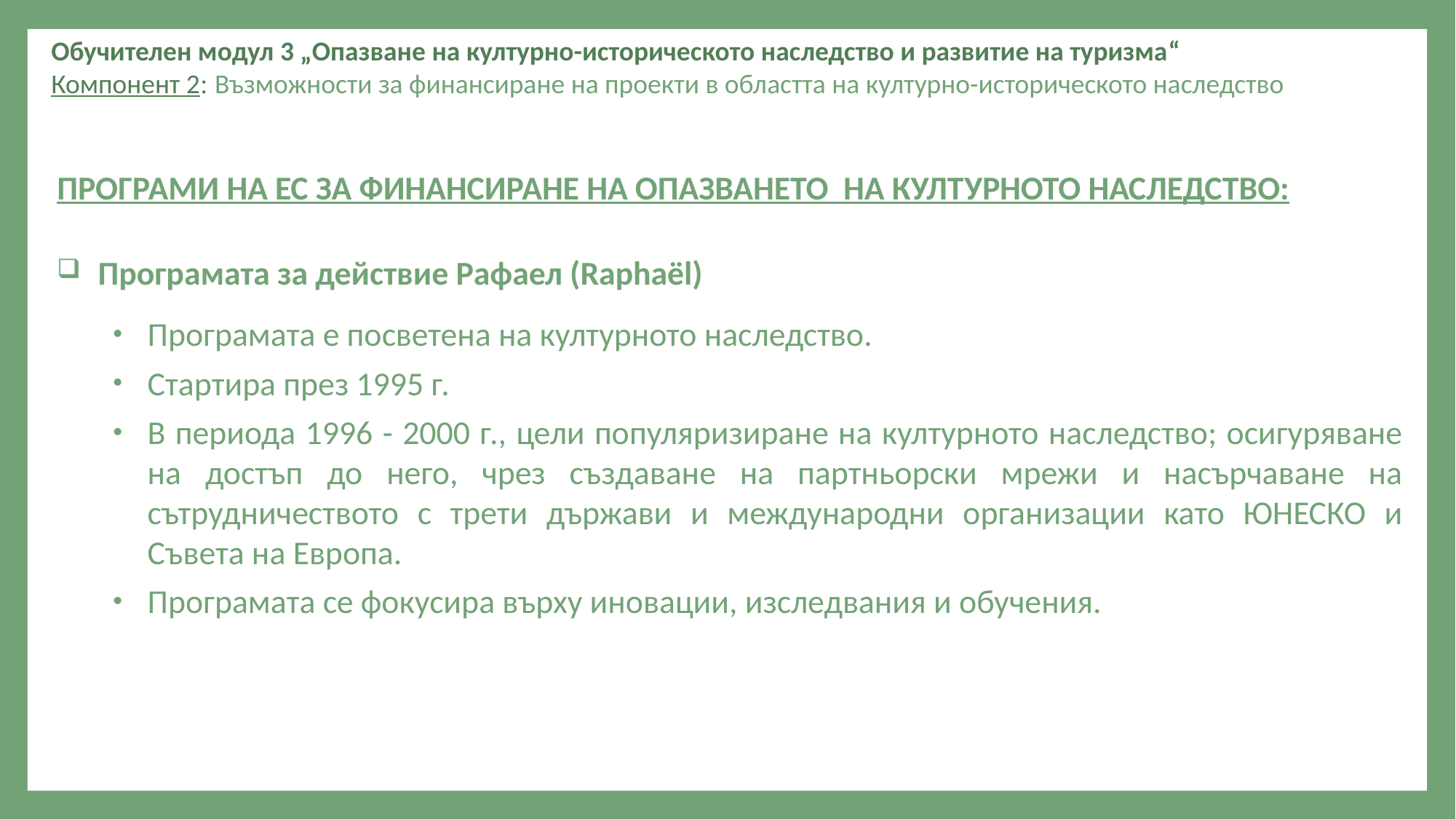

Обучителен модул 3 „Опазване на културно-историческото наследство и развитие на туризма“
Компонент 2: Възможности за финансиране на проекти в областта на културно-историческото наследство
ПРОГРАМИ НА ЕС ЗА ФИНАНСИРАНЕ НА ОПАЗВАНЕТО  НА КУЛТУРНОТО НАСЛЕДСТВО:
Програмата за действие Рафаел (Raphaël)
Програмата е посветена на културното наследство.
Стартира през 1995 г.
В периода 1996 - 2000 г., цели популяризиране на културното наследство; осигуряване на достъп до него, чрез създаване на партньорски мрежи и насърчаване на сътрудничеството с трети държави и международни организации като ЮНЕСКО и Съвета на Европа.
Програмата се фокусира върху иновации, изследвания и обучения.